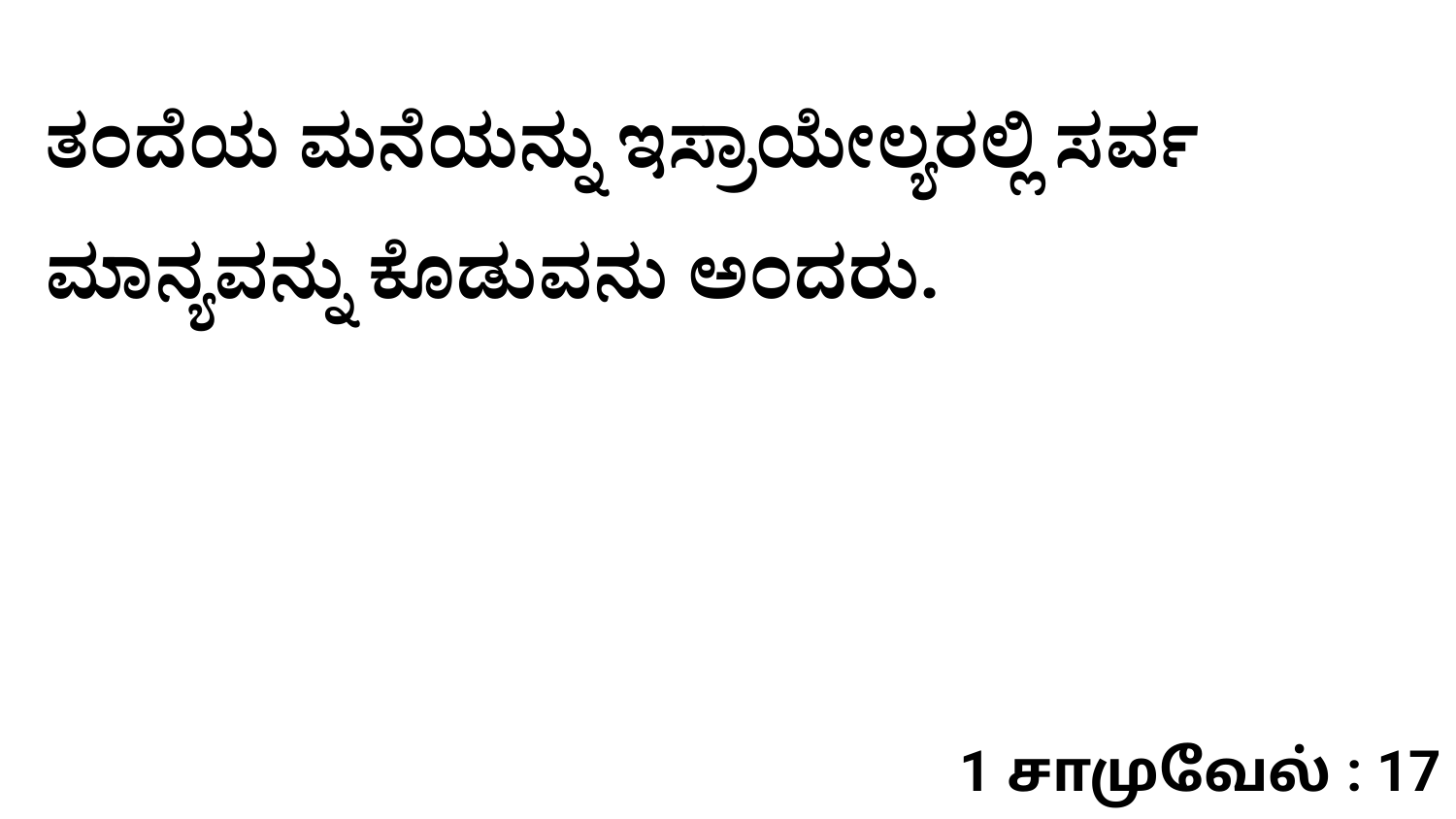

ತಂದೆಯ ಮನೆಯನ್ನು ಇಸ್ರಾಯೇಲ್ಯರಲ್ಲಿ ಸರ್ವ ಮಾನ್ಯವನ್ನು ಕೊಡುವನು ಅಂದರು.
1 சாமுவேல் : 17